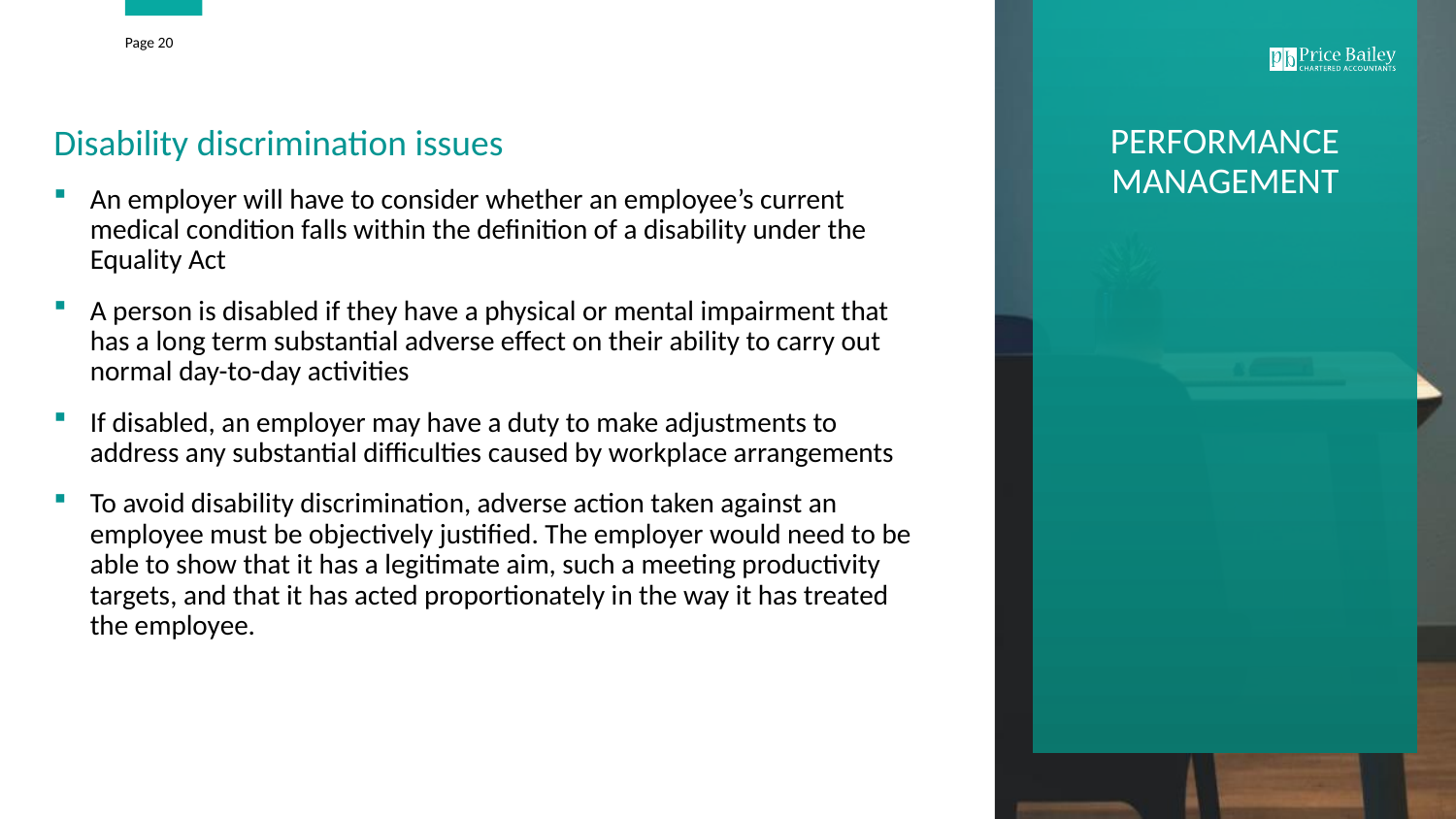

Disability discrimination issues
An employer will have to consider whether an employee’s current medical condition falls within the definition of a disability under the Equality Act
A person is disabled if they have a physical or mental impairment that has a long term substantial adverse effect on their ability to carry out normal day-to-day activities
If disabled, an employer may have a duty to make adjustments to address any substantial difficulties caused by workplace arrangements
To avoid disability discrimination, adverse action taken against an employee must be objectively justified. The employer would need to be able to show that it has a legitimate aim, such a meeting productivity targets, and that it has acted proportionately in the way it has treated the employee.
PERFORMANCE MANAGEMENT